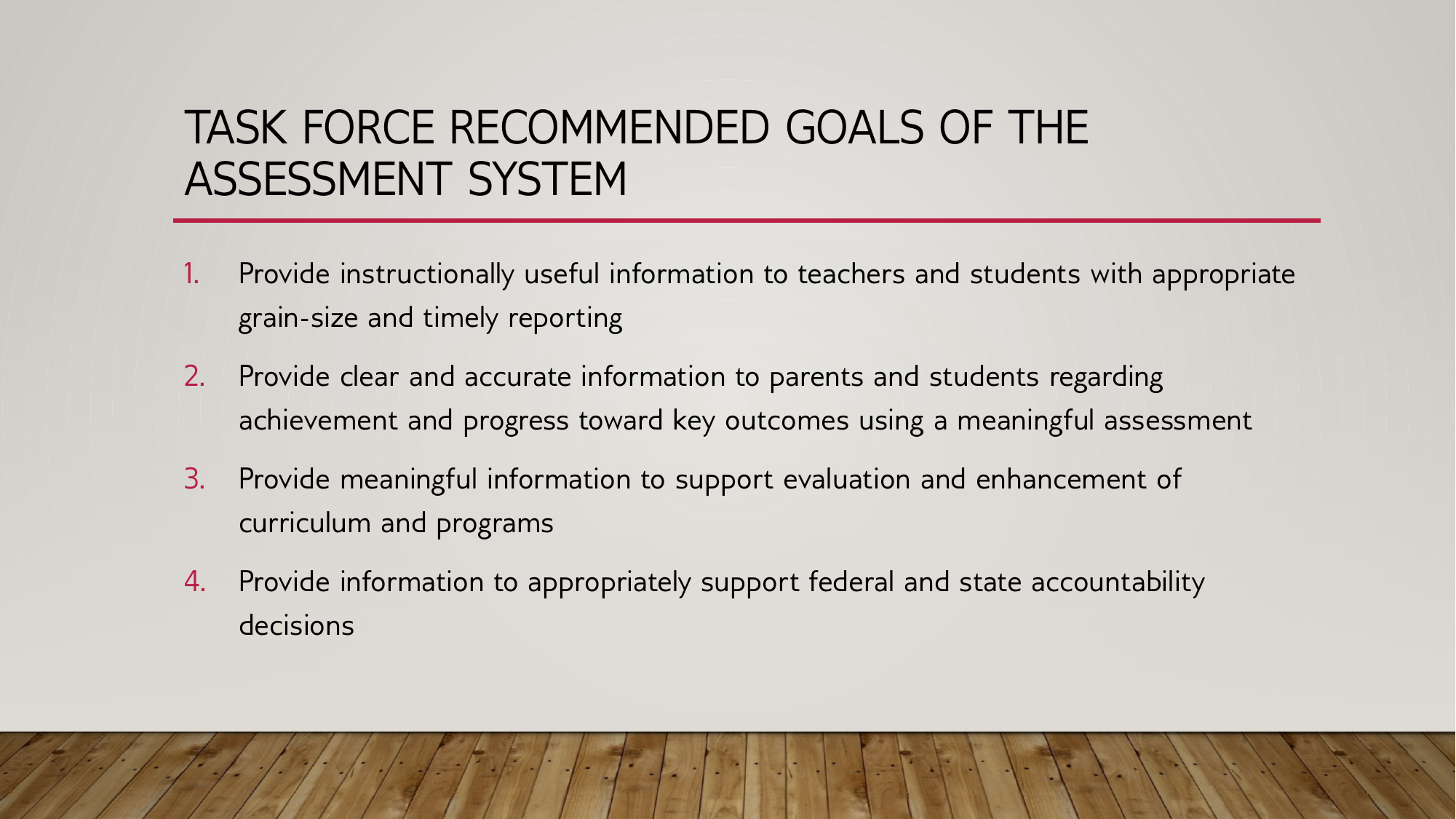

# Task Force recommended Goals of the assessment system
Provide instructionally useful information to teachers and students with appropriate grain-size and timely reporting
Provide clear and accurate information to parents and students regarding achievement and progress toward key outcomes using a meaningful assessment
Provide meaningful information to support evaluation and enhancement of curriculum and programs
Provide information to appropriately support federal and state accountability decisions